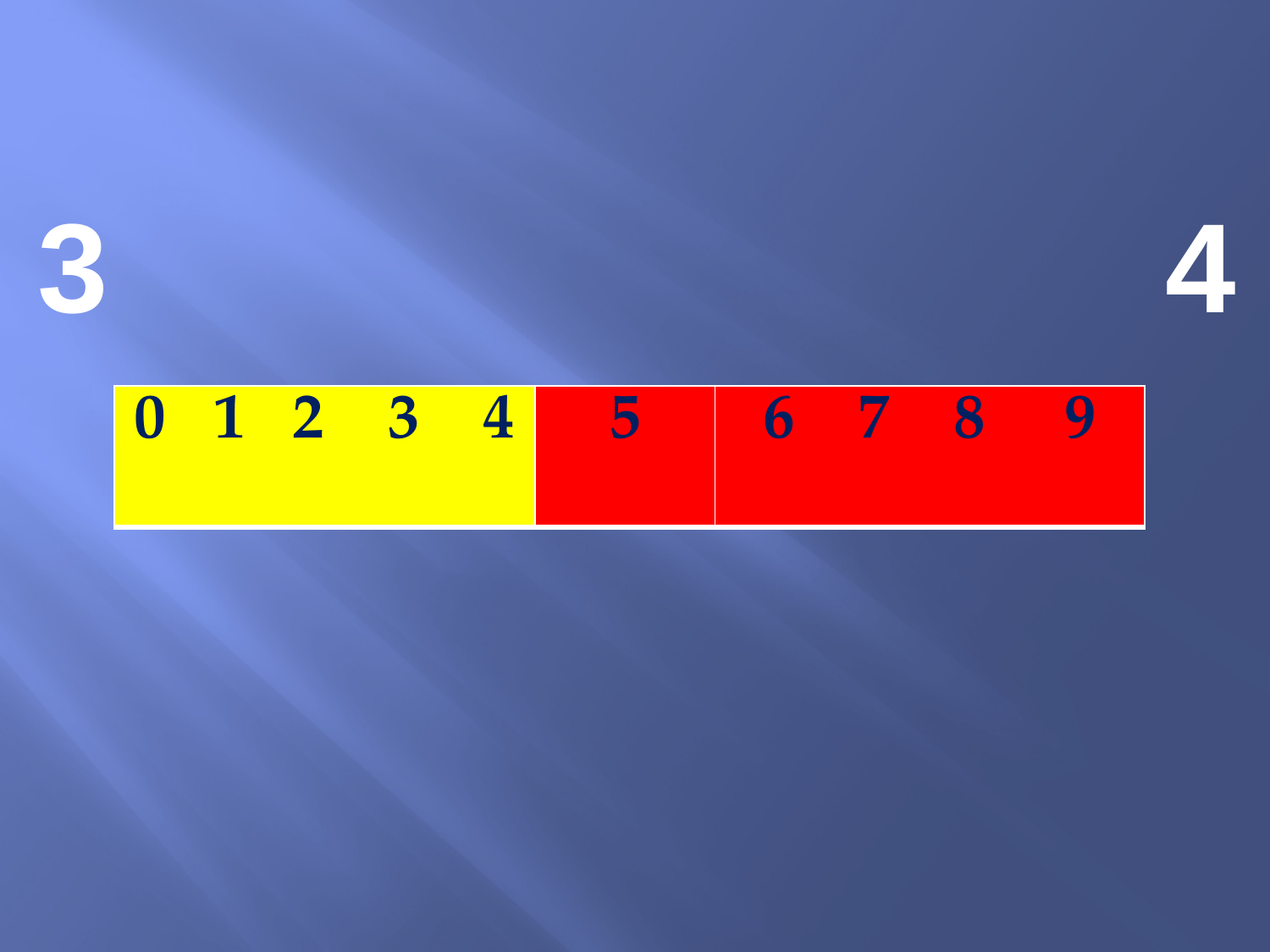

# 3                                             4

| 0 1 2 3 4 | 5 | 6 7 8 9 |
| --- | --- | --- |